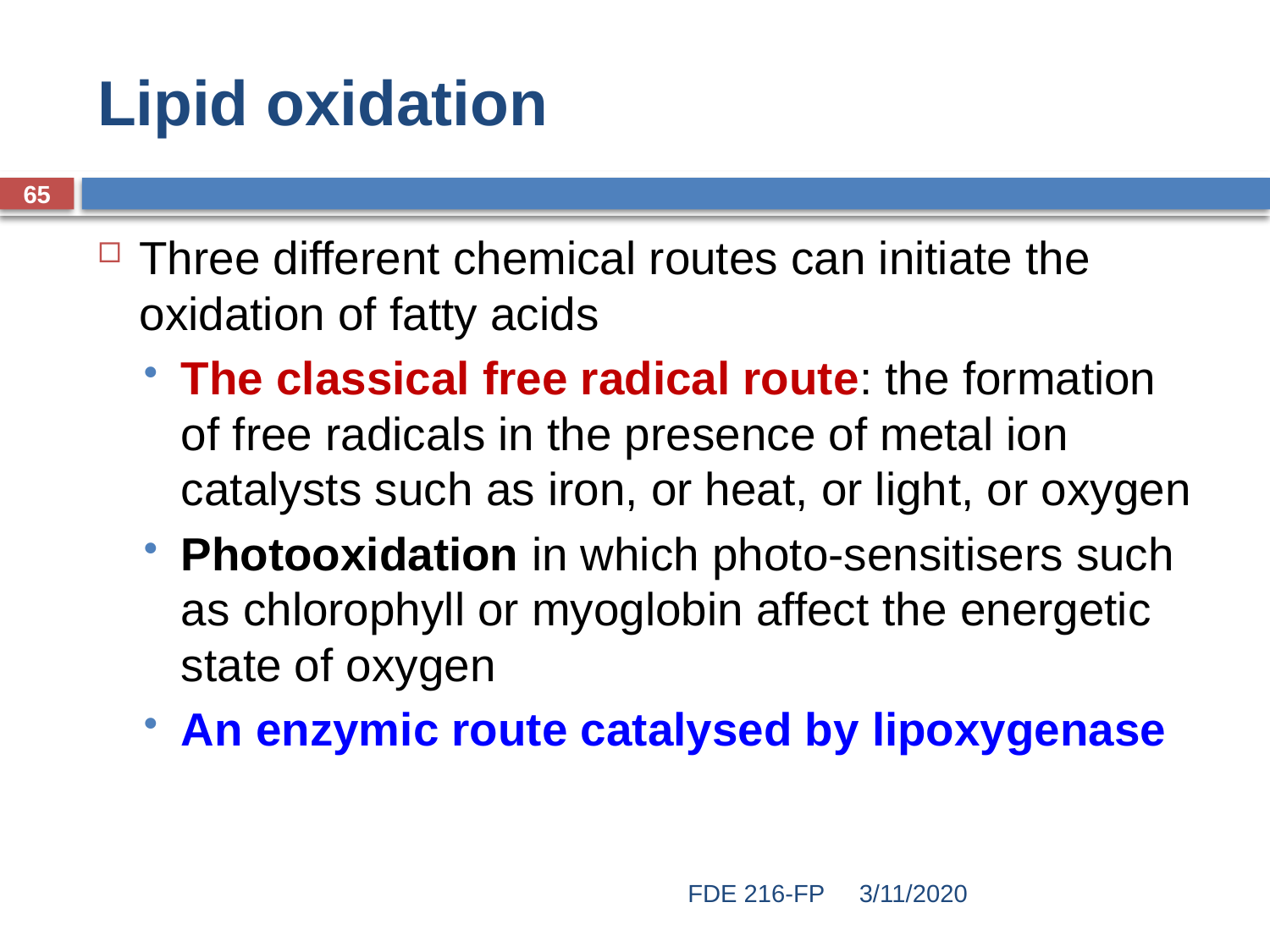

# Lipid oxidation
65
Three different chemical routes can initiate the oxidation of fatty acids
The classical free radical route: the formation of free radicals in the presence of metal ion catalysts such as iron, or heat, or light, or oxygen
Photooxidation in which photo-sensitisers such as chlorophyll or myoglobin affect the energetic state of oxygen
An enzymic route catalysed by lipoxygenase
FDE 216-FP
3/11/2020